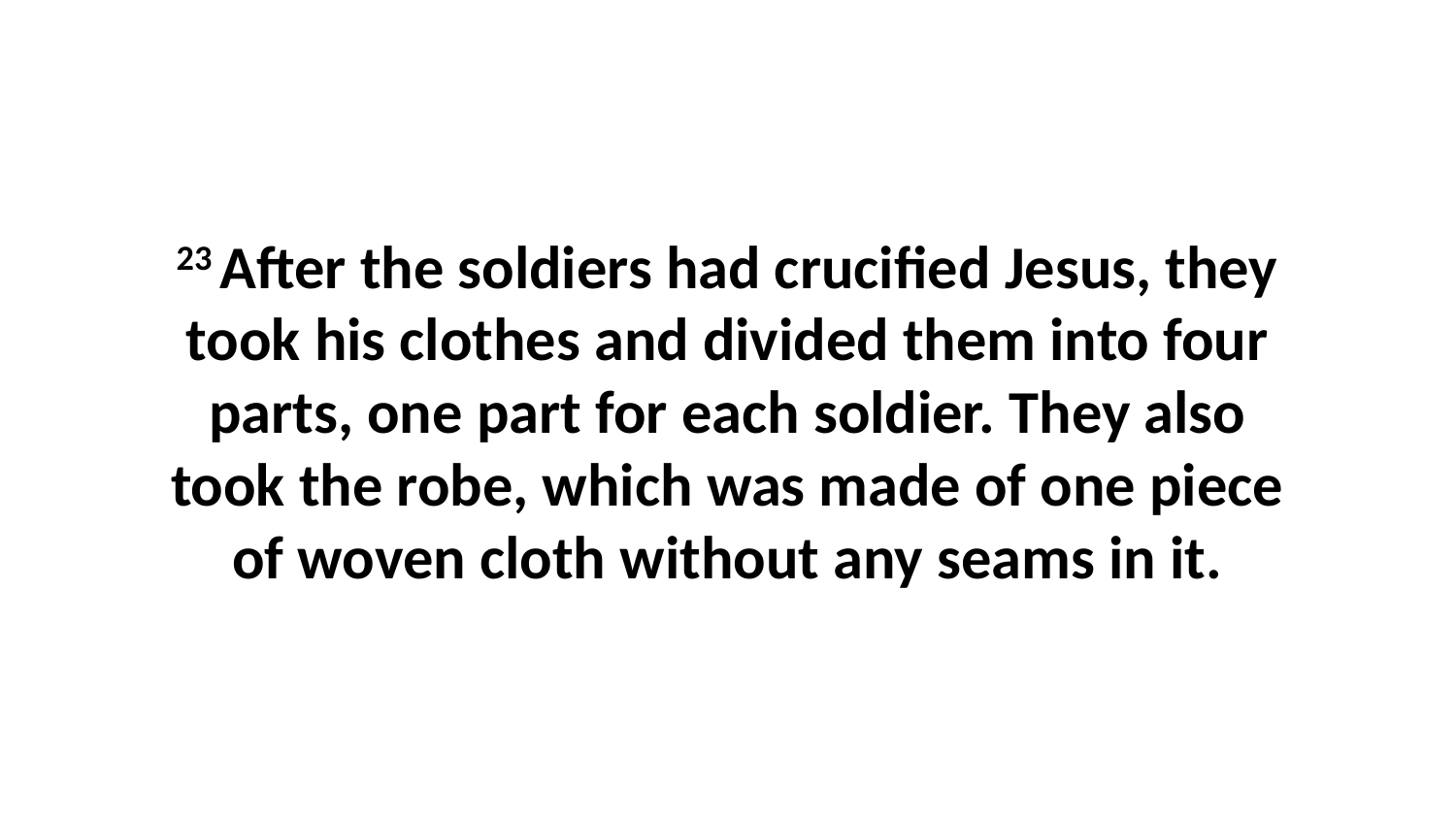

23 After the soldiers had crucified Jesus, they took his clothes and divided them into four parts, one part for each soldier. They also took the robe, which was made of one piece of woven cloth without any seams in it.